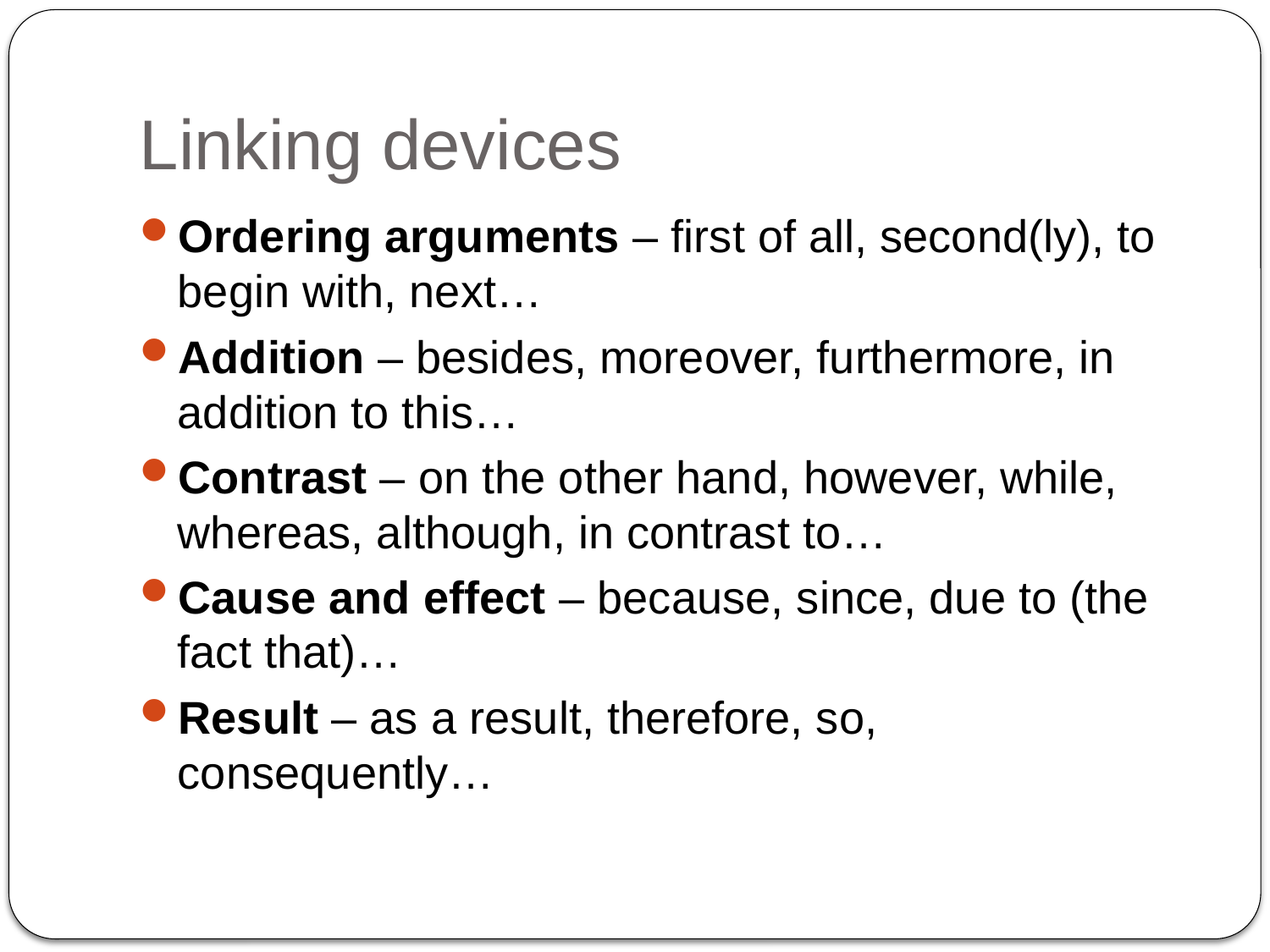

# Linking devices
Ordering arguments – first of all, second(ly), to begin with, next…
Addition – besides, moreover, furthermore, in addition to this…
Contrast – on the other hand, however, while, whereas, although, in contrast to…
Cause and effect – because, since, due to (the fact that)…
Result – as a result, therefore, so, consequently…